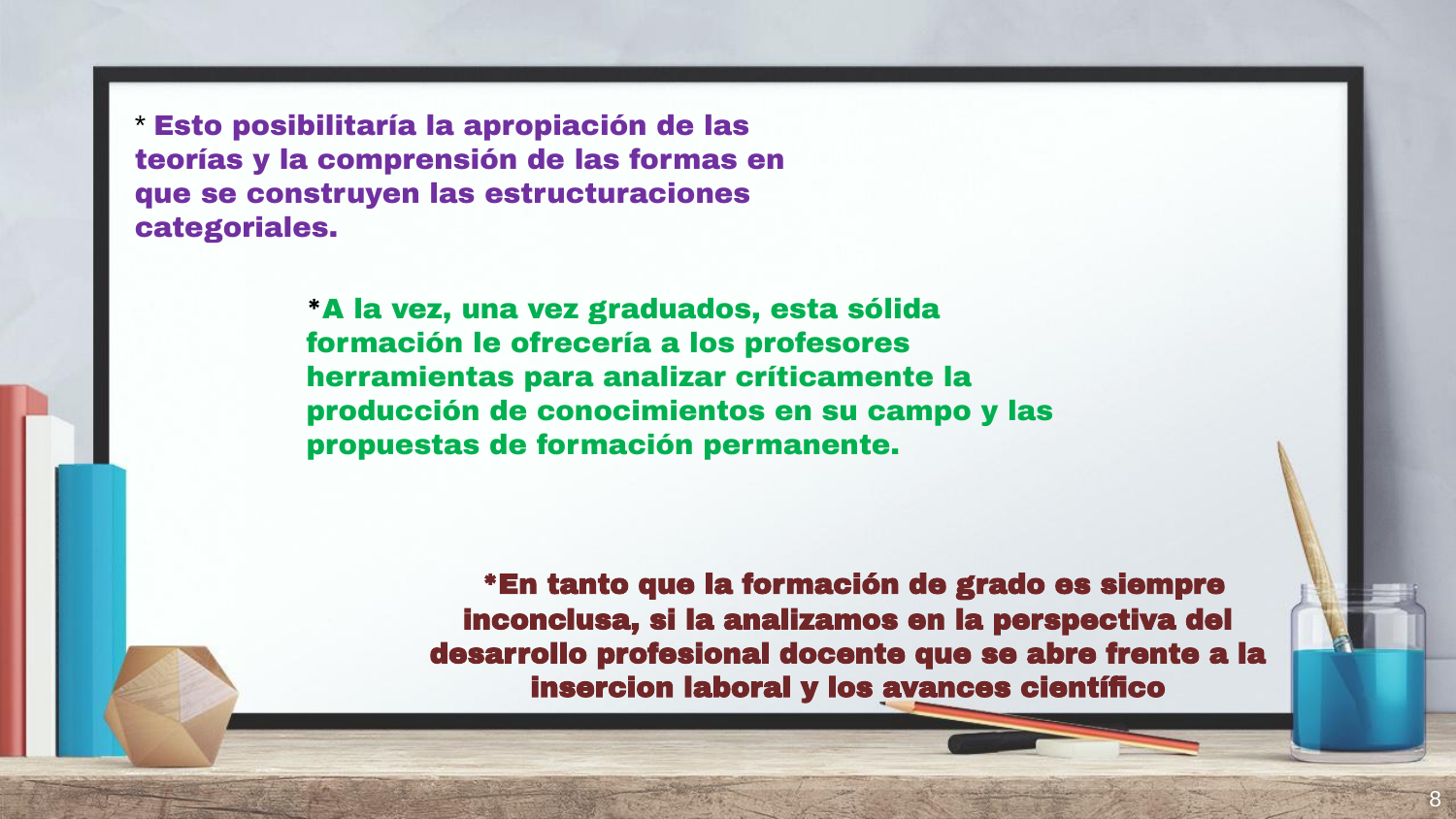

* Esto posibilitaría la apropiación de las teorías y la comprensión de las formas en que se construyen las estructuraciones categoriales.
*A la vez, una vez graduados, esta sólida formación le ofrecería a los profesores herramientas para analizar críticamente la producción de conocimientos en su campo y las propuestas de formación permanente.
# *En tanto que la formación de grado es siempre inconclusa, si la analizamos en la perspectiva del desarrollo profesional docente que se abre frente a la insercion laboral y los avances científico
8